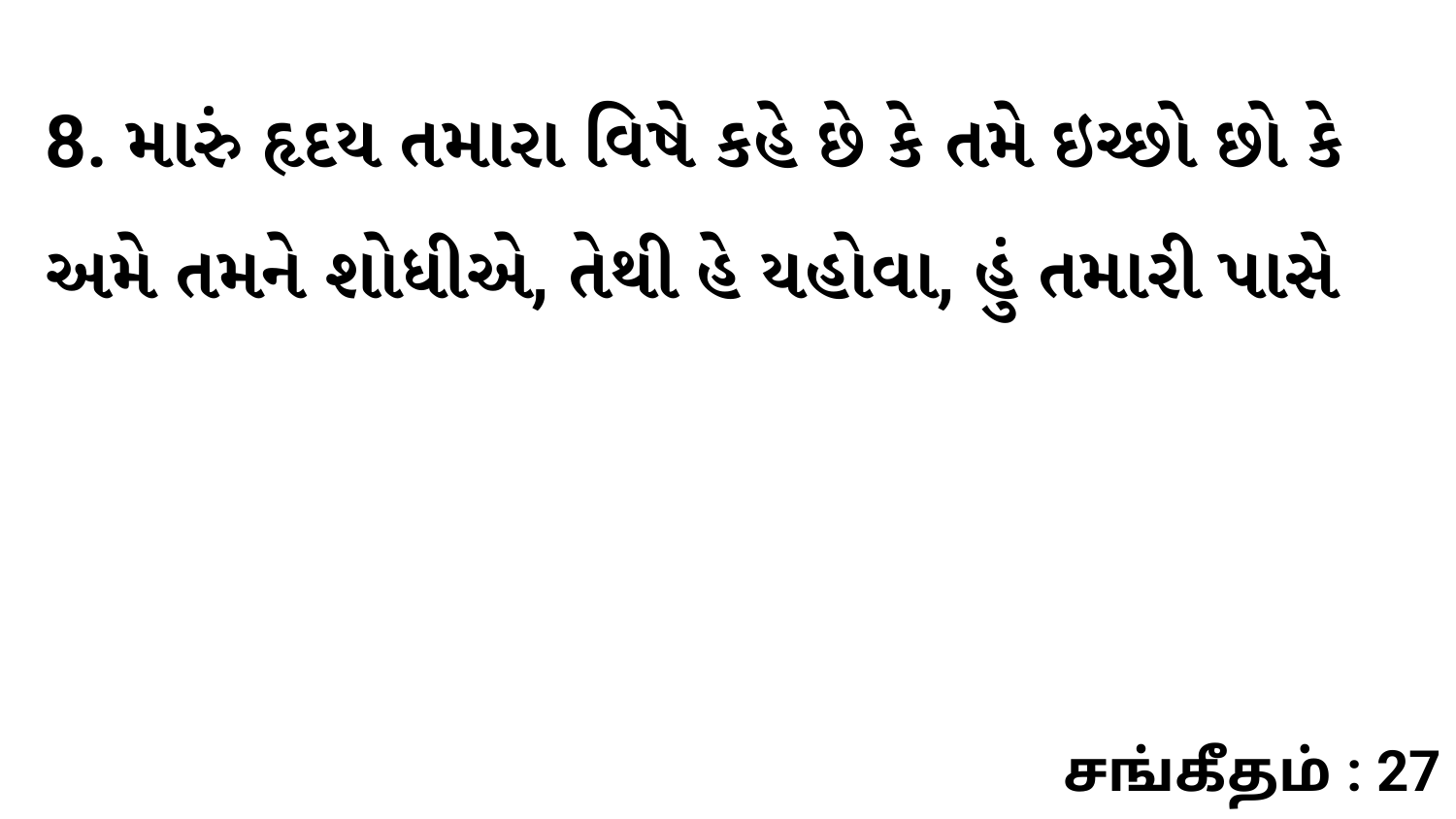

8. મારું હૃદય તમારા વિષે કહે છે કે તમે ઇચ્છો છો કે અમે તમને શોધીએ, તેથી હે યહોવા, હું તમારી પાસે
சங்கீதம் : 27